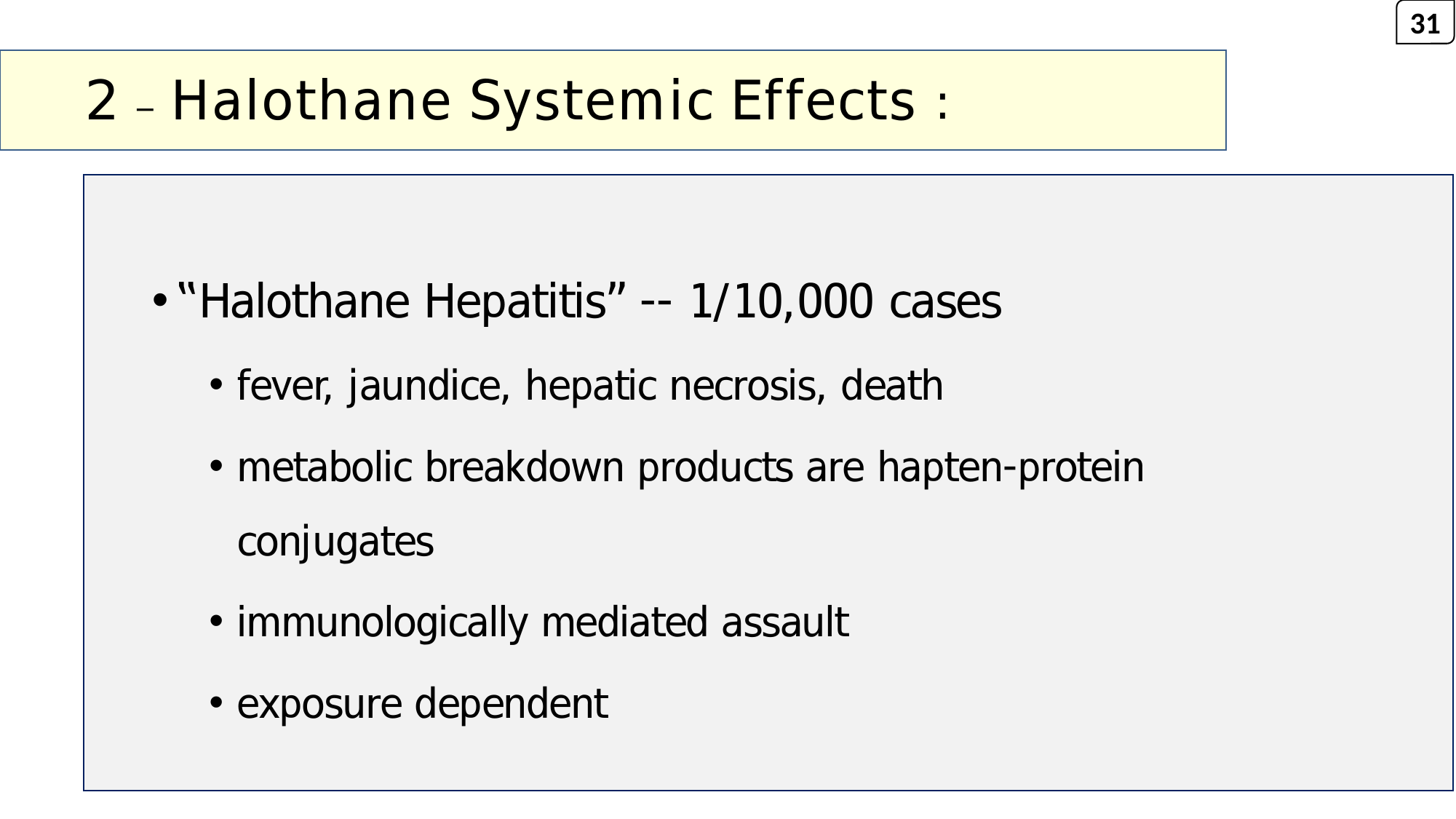

31

# 2 – Halothane Systemic Effects :

“Halothane Hepatitis” -- 1/10,000 cases
fever, jaundice, hepatic necrosis, death
metabolic breakdown products are hapten-protein conjugates
immunologically mediated assault
exposure dependent